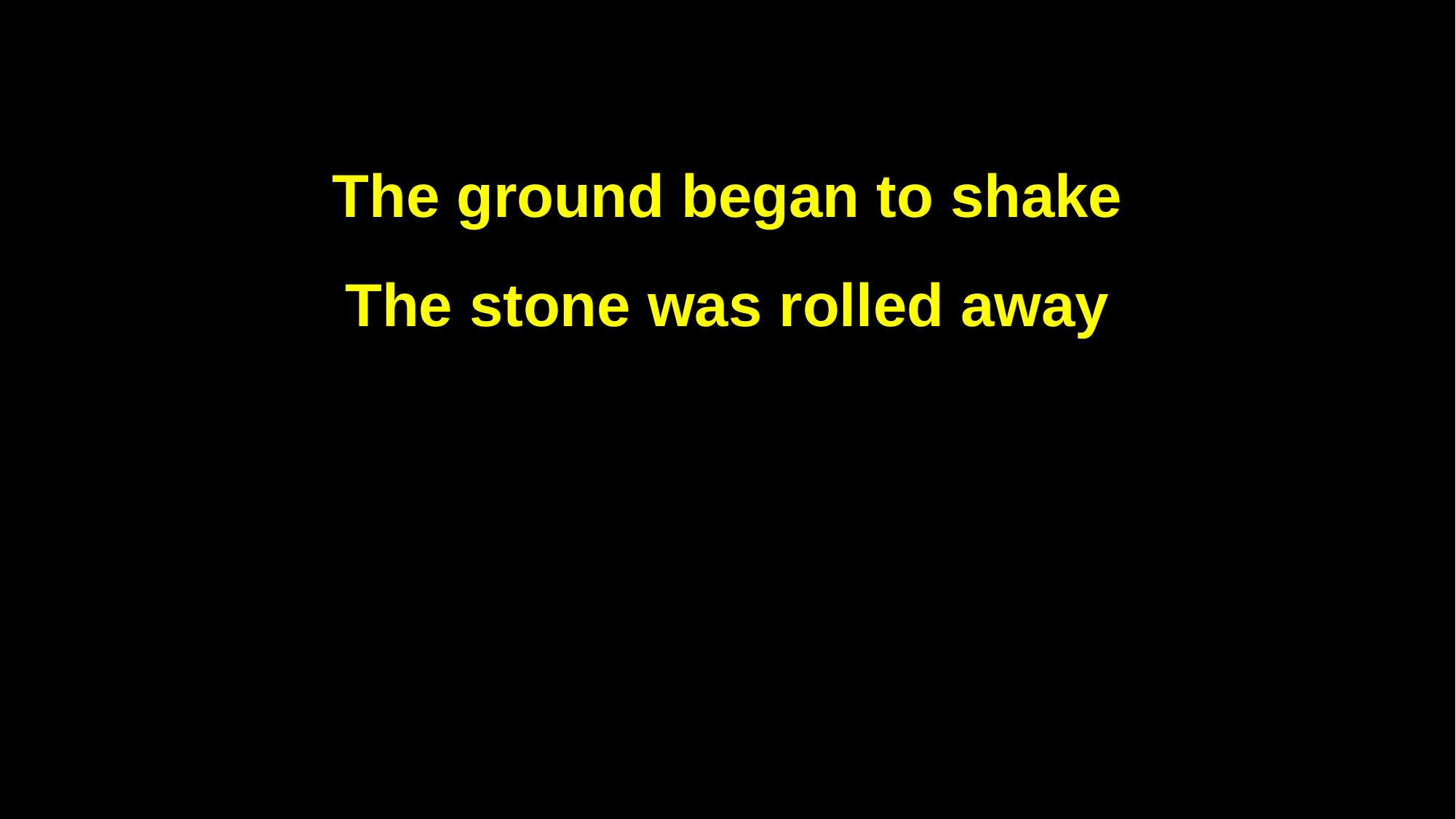

The ground began to shake
The stone was rolled away